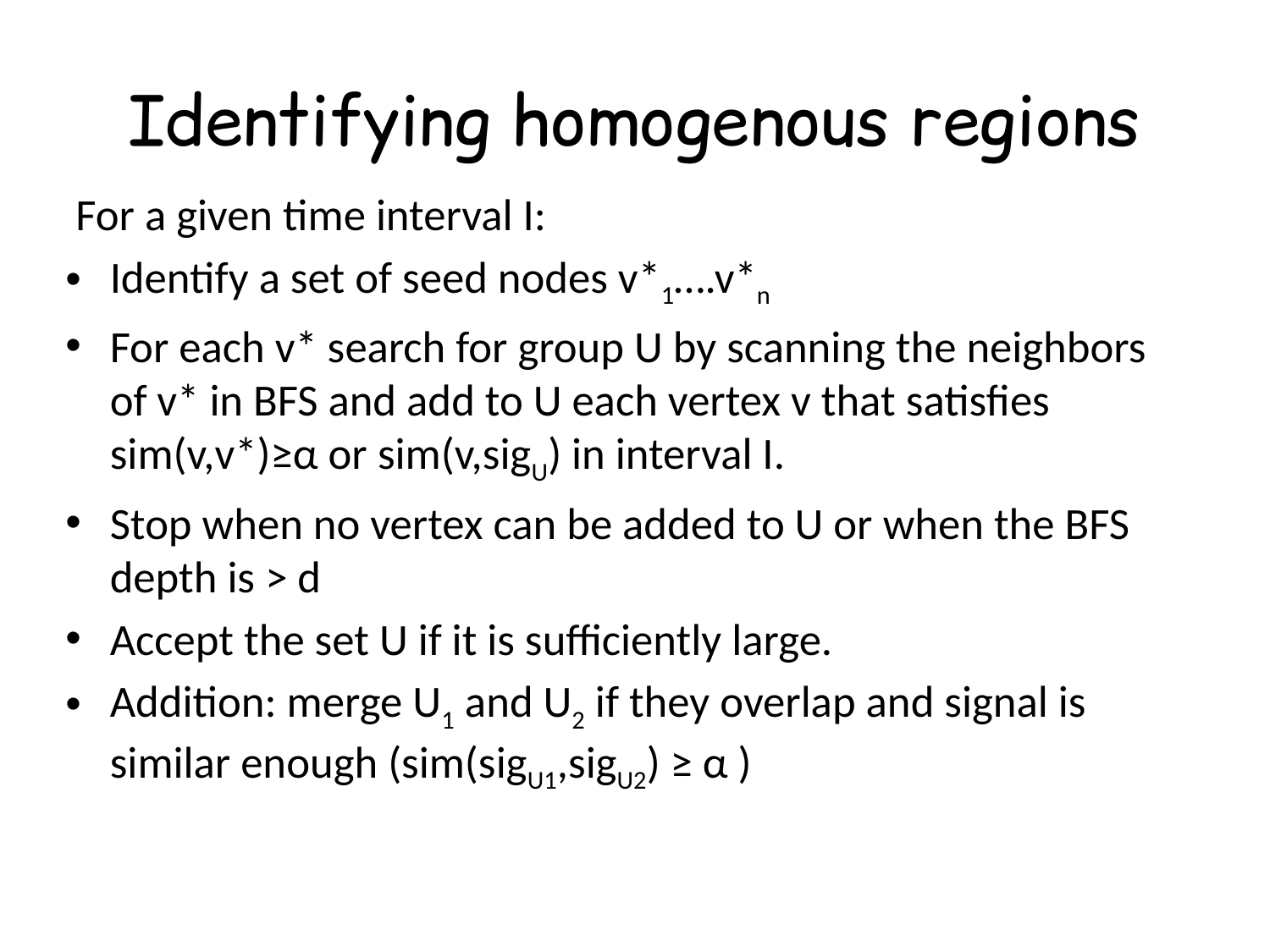

# Identifying homogenous regions
 For a given time interval I:
Identify a set of seed nodes v*1….v*n
For each v* search for group U by scanning the neighbors of v* in BFS and add to U each vertex v that satisfies sim(v,v*)≥α or sim(v,sigU) in interval I.
Stop when no vertex can be added to U or when the BFS depth is > d
Accept the set U if it is sufficiently large.
Addition: merge U1 and U2 if they overlap and signal is similar enough (sim(sigU1,sigU2) ≥ α )